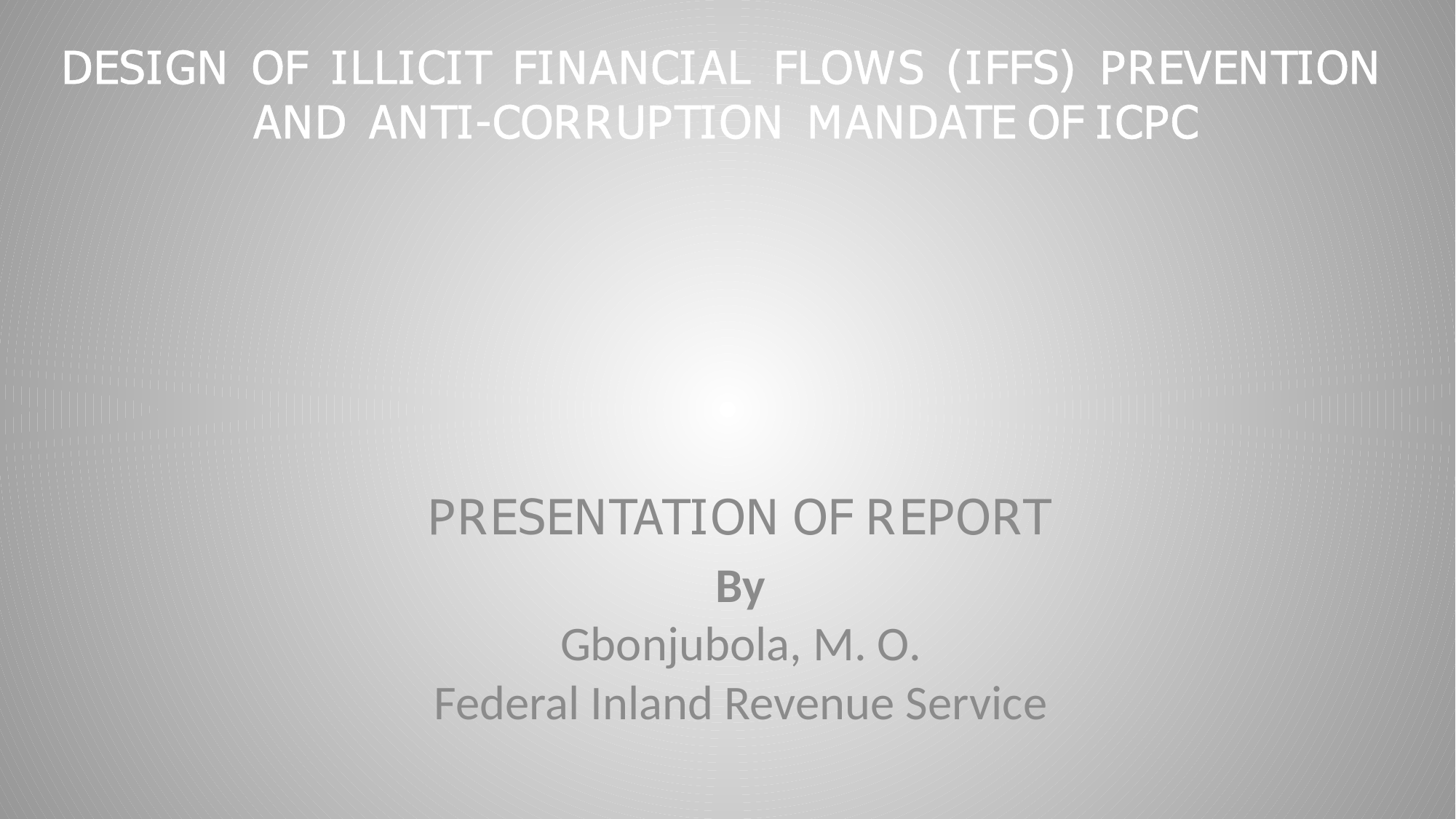

# DESIGN  OF  ILLICIT  FINANCIAL  FLOWS  (IFFS)  PREVENTION  AND  ANTI-CORRUPTION  MANDATE OF ICPC
PRESENTATION OF REPORT
By
Gbonjubola, M. O.
Federal Inland Revenue Service